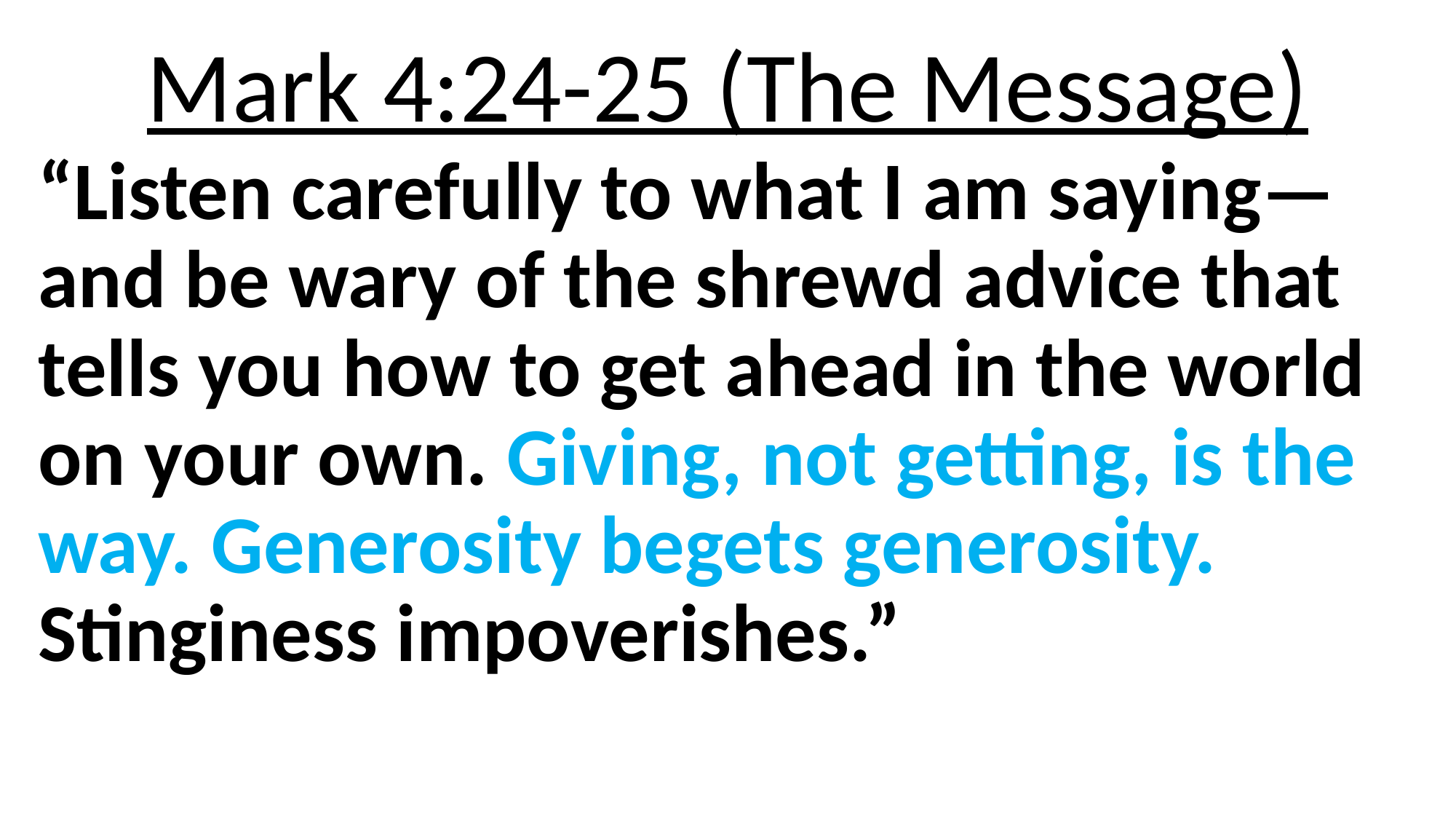

# Mark 4:24-25 (The Message)
“Listen carefully to what I am saying—and be wary of the shrewd advice that tells you how to get ahead in the world on your own. Giving, not getting, is the way. Generosity begets generosity. Stinginess impoverishes.”